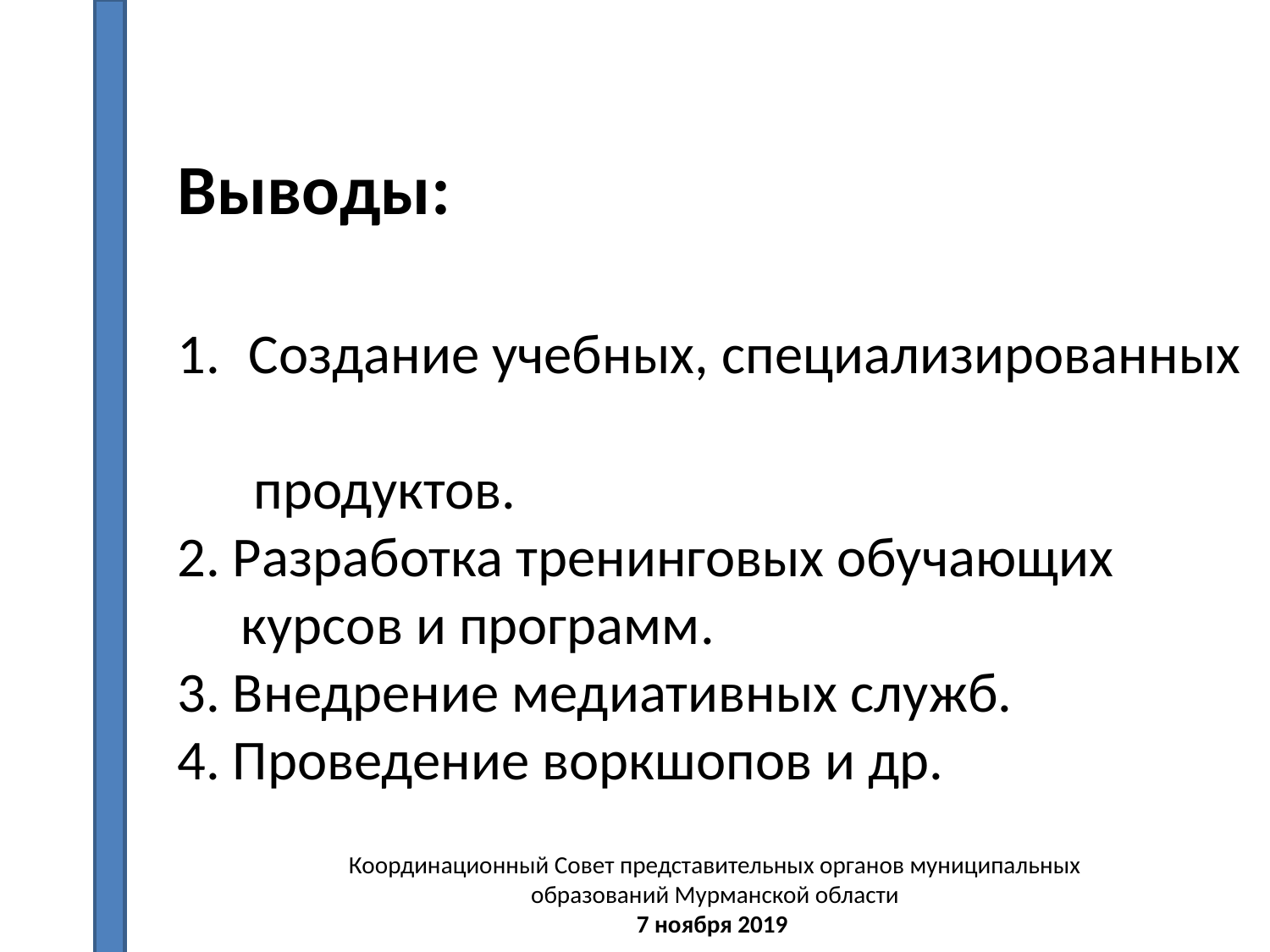

Выводы:
Создание учебных, специализированных
      продуктов.
2. Разработка тренинговых обучающих
     курсов и программ.
3. Внедрение медиативных служб.
4. Проведение воркшопов и др.
Координационный Совет представительных органов муниципальных образований Мурманской области
7 ноября 2019